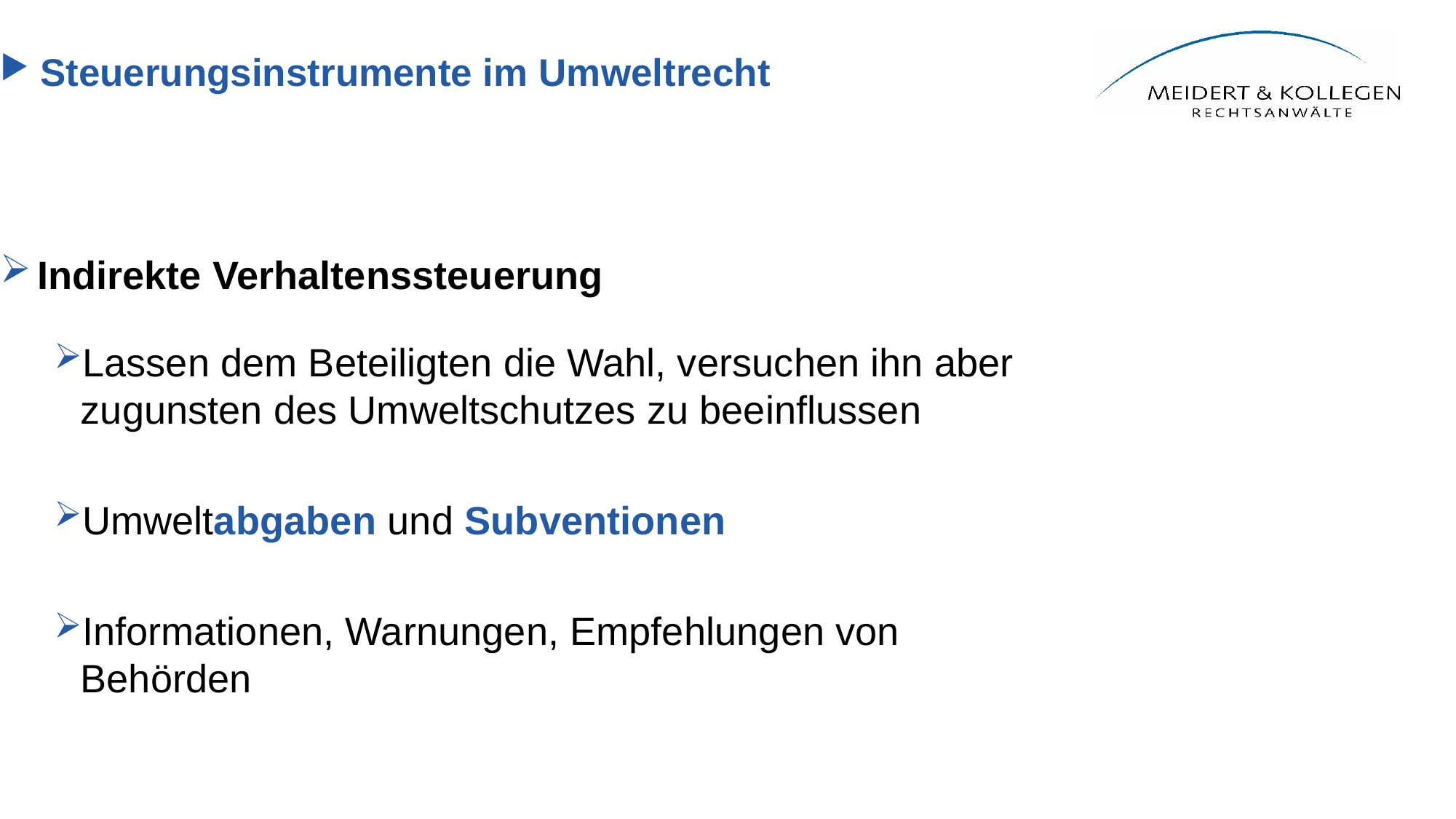

Steuerungsinstrumente im Umweltrecht
Indirekte Verhaltenssteuerung

Lassen dem Beteiligten die Wahl, versuchen ihn aber zugunsten des Umweltschutzes zu beeinflussen

Umweltabgaben und Subventionen

Informationen, Warnungen, Empfehlungen von Behörden